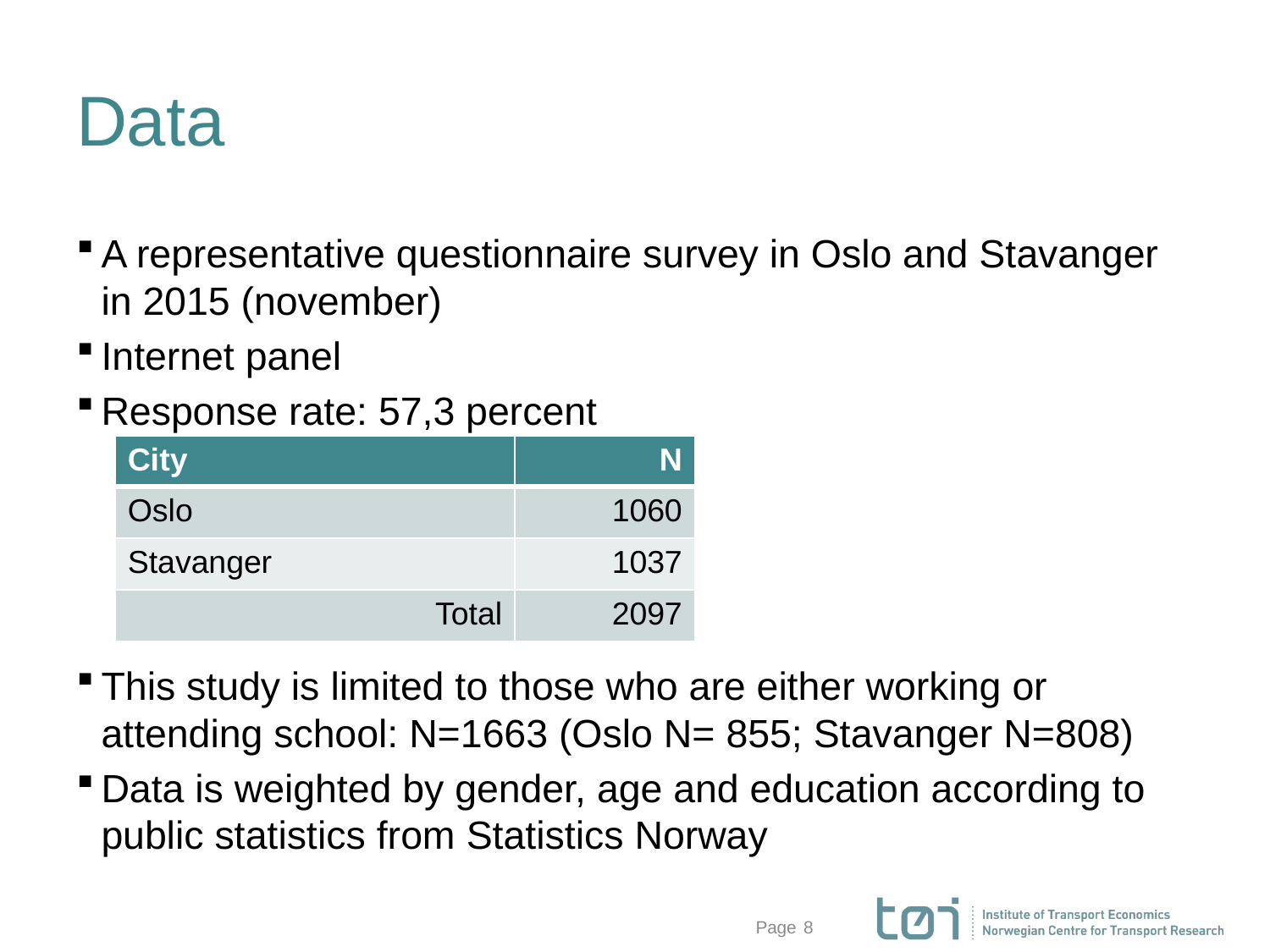

# Data
A representative questionnaire survey in Oslo and Stavanger in 2015 (november)
Internet panel
Response rate: 57,3 percent

This study is limited to those who are either working or attending school: N=1663 (Oslo N= 855; Stavanger N=808)
Data is weighted by gender, age and education according to public statistics from Statistics Norway
| City | N |
| --- | --- |
| Oslo | 1060 |
| Stavanger | 1037 |
| Total | 2097 |
8